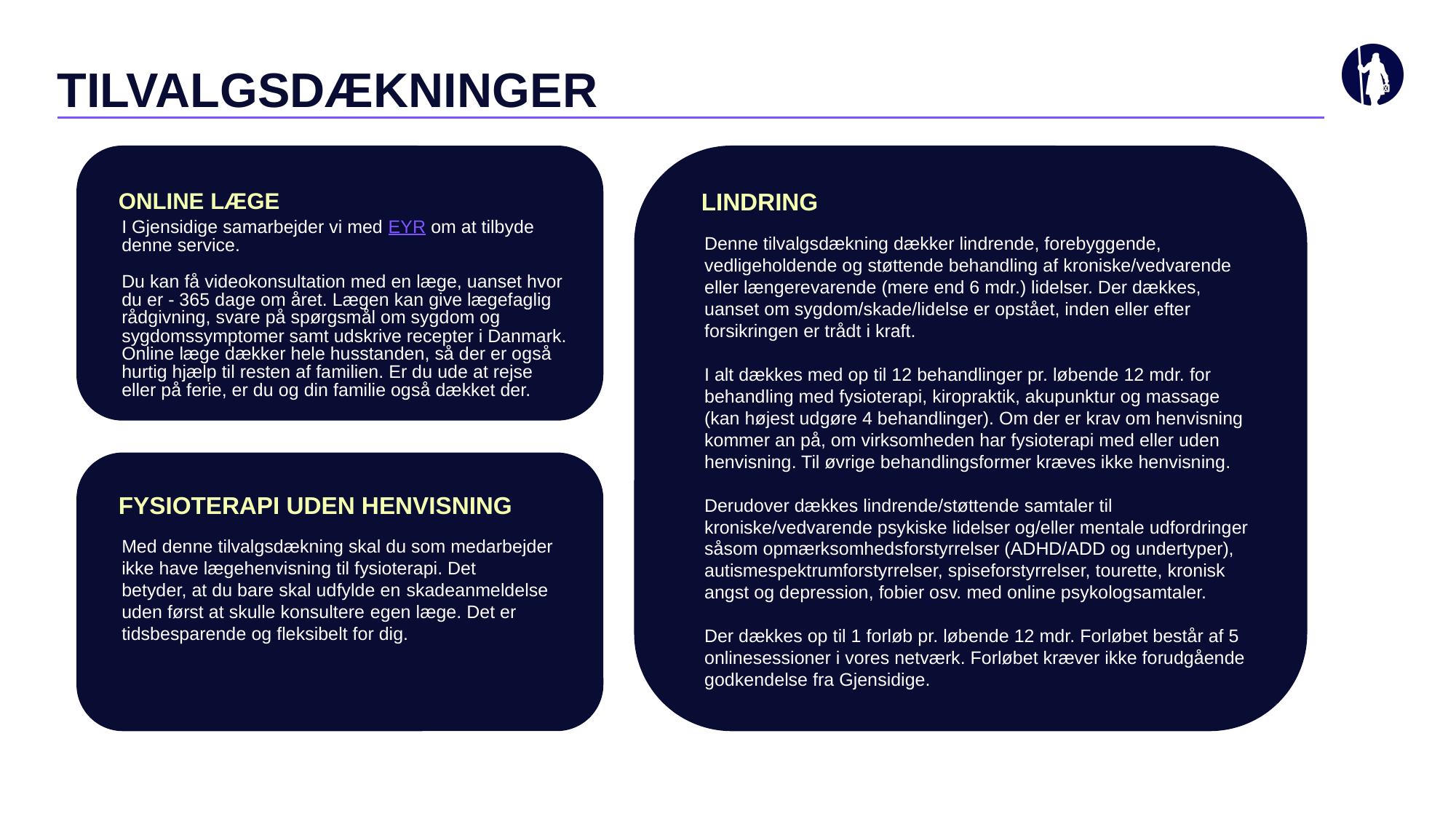

# TILVALGSDÆKNINGER

ONLINE LÆGE

LINDRING

I Gjensidige samarbejder vi med EYR om at tilbyde denne service.

Du kan få videokonsultation med en læge, uanset hvor du er - 365 dage om året. Lægen kan give lægefaglig rådgivning, svare på spørgsmål om sygdom og sygdomssymptomer samt udskrive recepter i Danmark. Online læge dækker hele husstanden, så der er også hurtig hjælp til resten af familien. Er du ude at rejse eller på ferie, er du og din familie også dækket der.

Denne tilvalgsdækning dækker lindrende, forebyggende, vedligeholdende og støttende behandling af kroniske/vedvarende eller længerevarende (mere end 6 mdr.) lidelser. Der dækkes, uanset om sygdom/skade/lidelse er opstået, inden eller efter forsikringen er trådt i kraft.

I alt dækkes med op til 12 behandlinger pr. løbende 12 mdr. for behandling med fysioterapi, kiropraktik, akupunktur og massage (kan højest udgøre 4 behandlinger). Om der er krav om henvisning kommer an på, om virksomheden har fysioterapi med eller uden henvisning. Til øvrige behandlingsformer kræves ikke henvisning.

Derudover dækkes lindrende/støttende samtaler til kroniske/vedvarende psykiske lidelser og/eller mentale udfordringer såsom opmærksomhedsforstyrrelser (ADHD/ADD og undertyper), autismespektrumforstyrrelser, spiseforstyrrelser, tourette, kronisk angst og depression, fobier osv. med online psykologsamtaler.

Der dækkes op til 1 forløb pr. løbende 12 mdr. Forløbet består af 5
onlinesessioner i vores netværk. Forløbet kræver ikke forudgående godkendelse fra Gjensidige.

FYSIOTERAPI UDEN HENVISNING

Med denne tilvalgsdækning skal du som medarbejder
ikke have lægehenvisning til fysioterapi. Det
betyder, at du bare skal udfylde en skadeanmeldelse
uden først at skulle konsultere egen læge. Det er tidsbesparende og fleksibelt for dig.